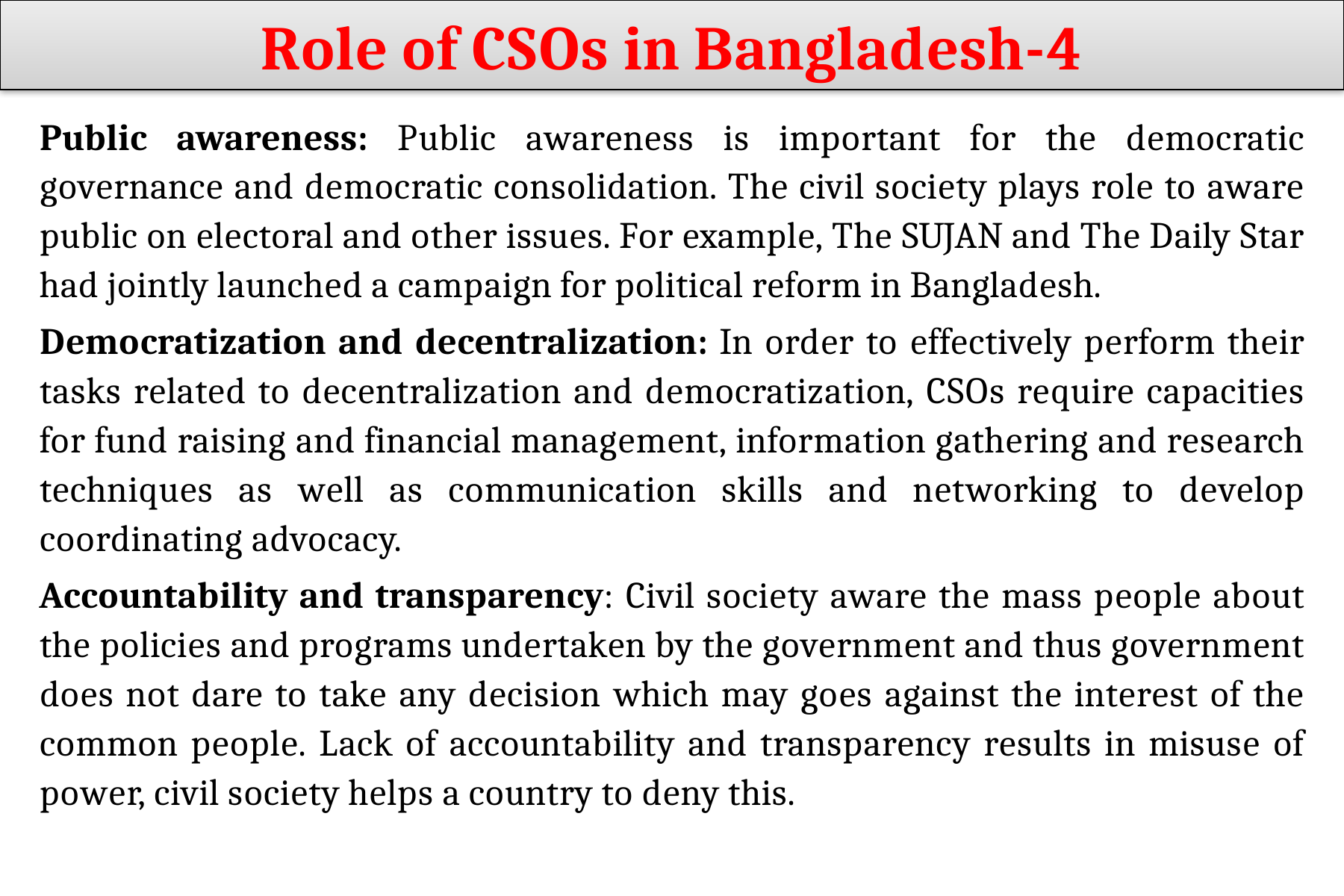

Role of CSOs in Bangladesh-4
Public awareness: Public awareness is important for the democratic governance and democratic consolidation. The civil society plays role to aware public on electoral and other issues. For example, The SUJAN and The Daily Star had jointly launched a campaign for political reform in Bangladesh.
Democratization and decentralization: In order to effectively perform their tasks related to decentralization and democratization, CSOs require capacities for fund raising and financial management, information gathering and research techniques as well as communication skills and networking to develop coordinating advocacy.
Accountability and transparency: Civil society aware the mass people about the policies and programs undertaken by the government and thus government does not dare to take any decision which may goes against the interest of the common people. Lack of accountability and transparency results in misuse of power, civil society helps a country to deny this.